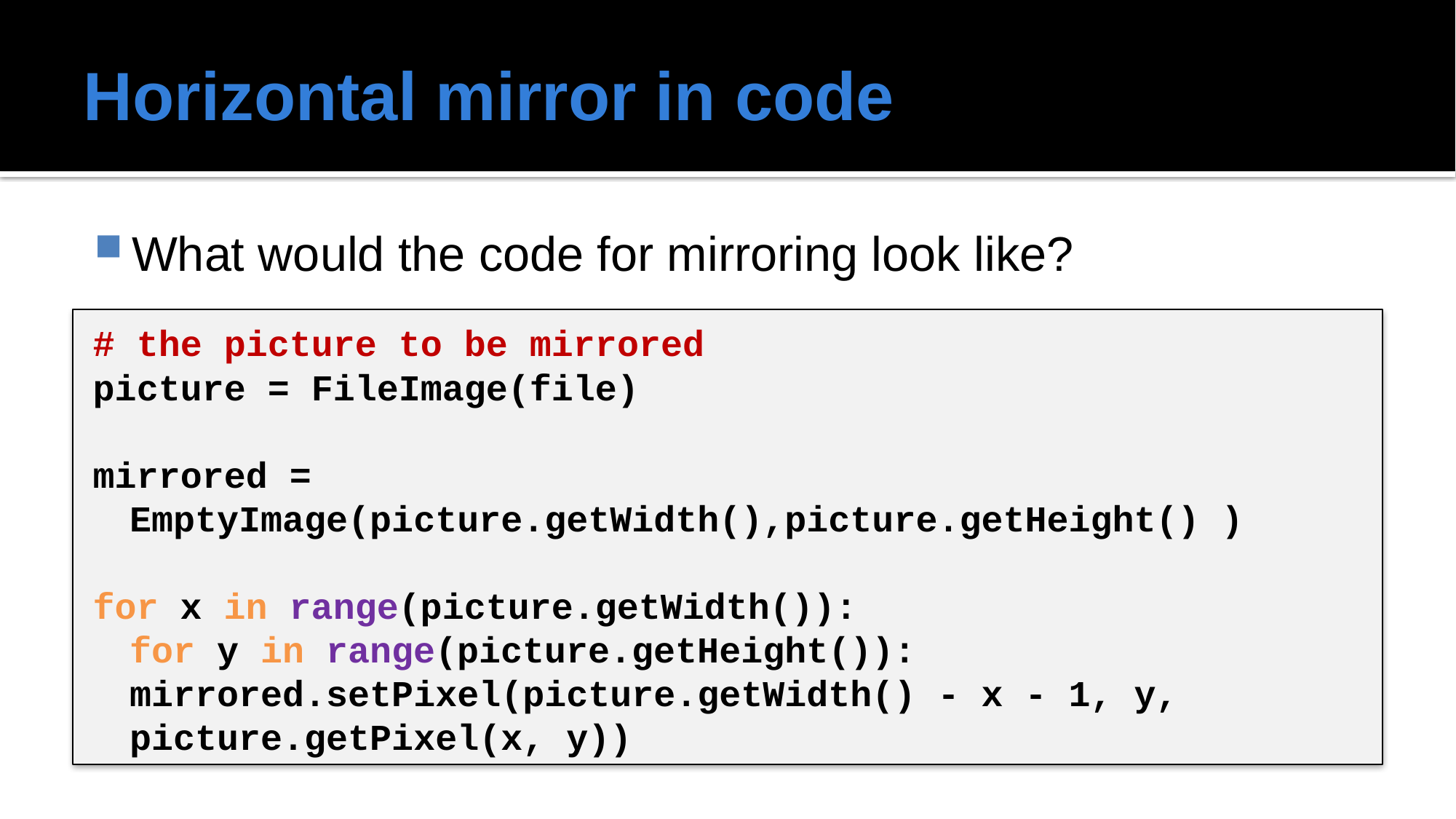

# Horizontal mirror in code
What would the code for mirroring look like?
# the picture to be mirrored
picture = FileImage(file)

mirrored = EmptyImage(picture.getWidth(),picture.getHeight() )

for x in range(picture.getWidth()):
	for y in range(picture.getHeight()):
		mirrored.setPixel(picture.getWidth() - x - 1, y, picture.getPixel(x, y))